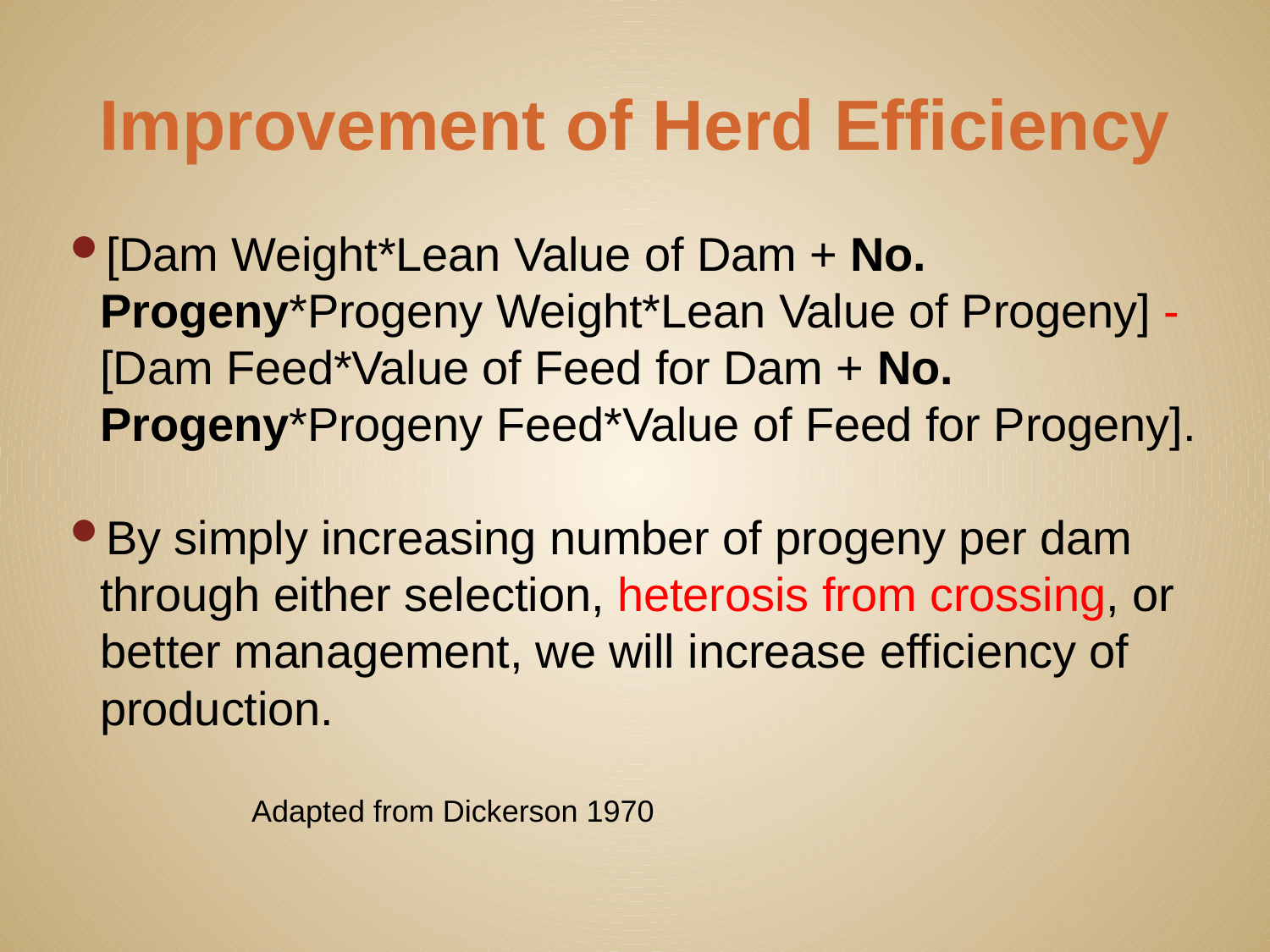

# Improvement of Herd Efficiency
[Dam Weight*Lean Value of Dam + No. Progeny*Progeny Weight*Lean Value of Progeny] - [Dam Feed*Value of Feed for Dam + No. Progeny*Progeny Feed*Value of Feed for Progeny].

By simply increasing number of progeny per dam through either selection, heterosis from crossing, or better management, we will increase efficiency of production.

Adapted from Dickerson 1970